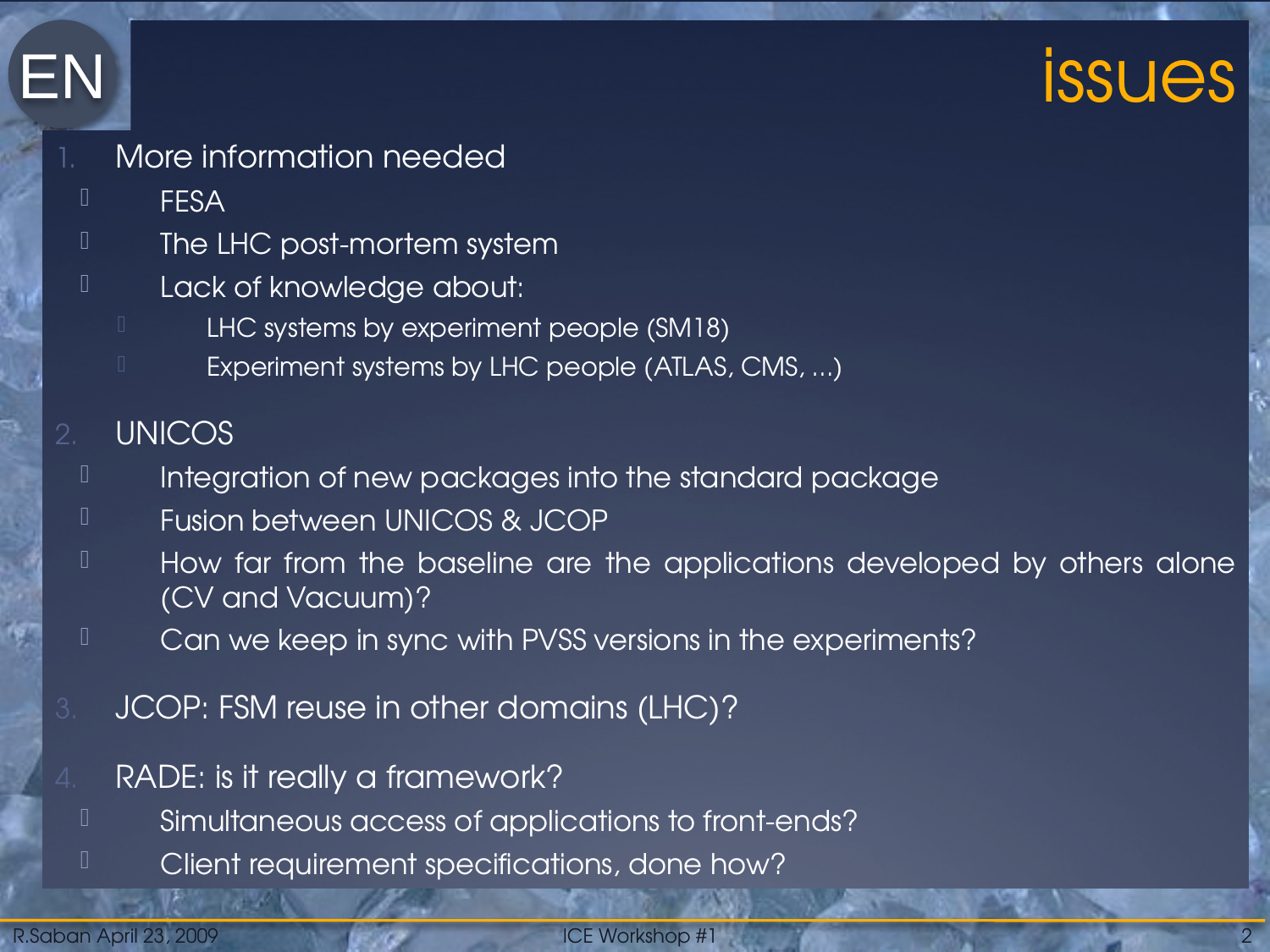

# issues
More information needed
FESA
The LHC post-mortem system
Lack of knowledge about:
LHC systems by experiment people (SM18)
Experiment systems by LHC people (ATLAS, CMS, …)
UNICOS
Integration of new packages into the standard package
Fusion between UNICOS & JCOP
How far from the baseline are the applications developed by others alone (CV and Vacuum)?
Can we keep in sync with PVSS versions in the experiments?
JCOP: FSM reuse in other domains (LHC)?
RADE: is it really a framework?
Simultaneous access of applications to front-ends?
Client requirement specifications, done how?
R.Saban April 23, 2009
ICE Workshop #1
2